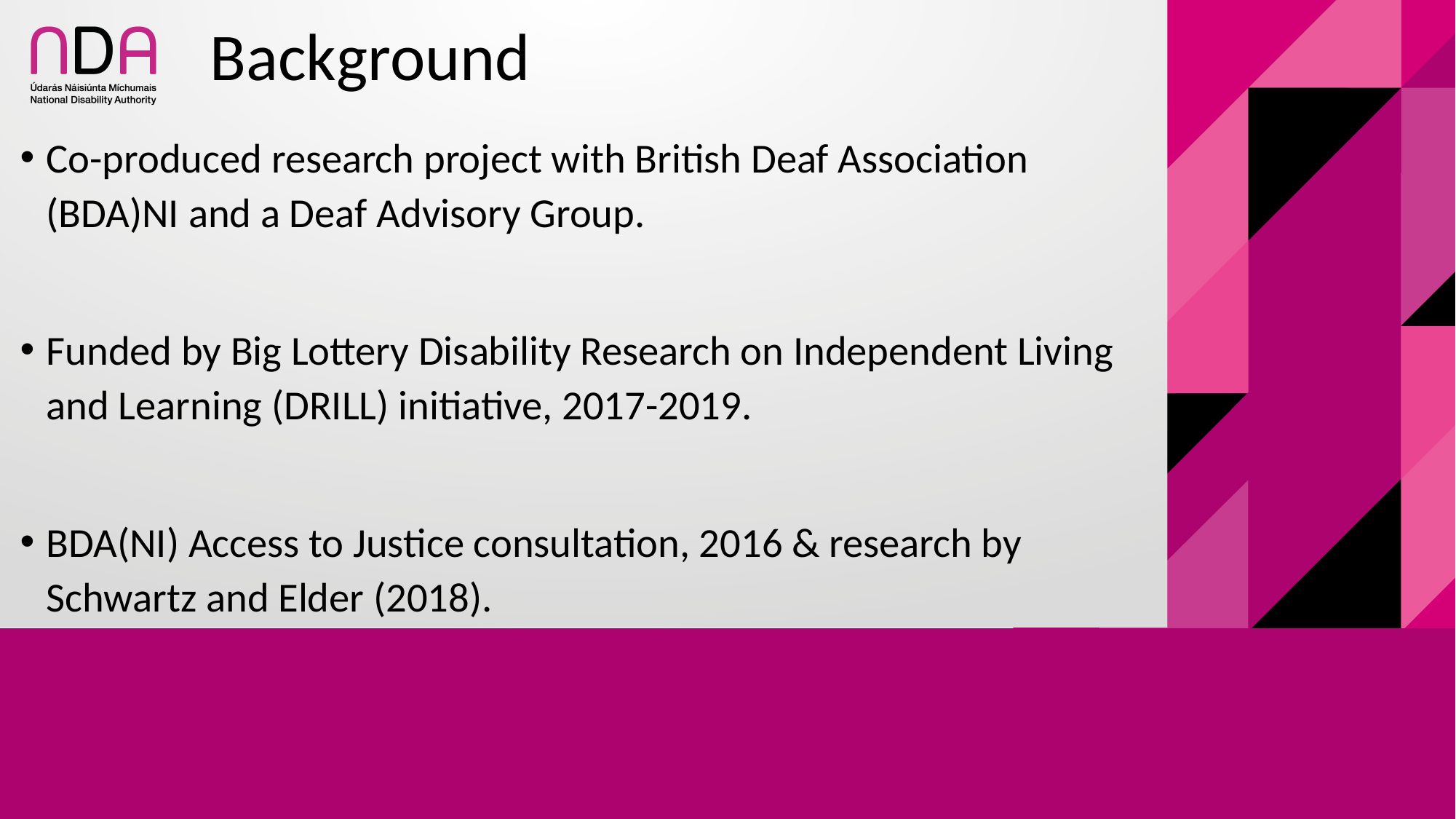

# Background
Co-produced research project with British Deaf Association (BDA)NI and a Deaf Advisory Group.

Funded by Big Lottery Disability Research on Independent Living and Learning (DRILL) initiative, 2017-2019.

BDA(NI) Access to Justice consultation, 2016 & research by Schwartz and Elder (2018).